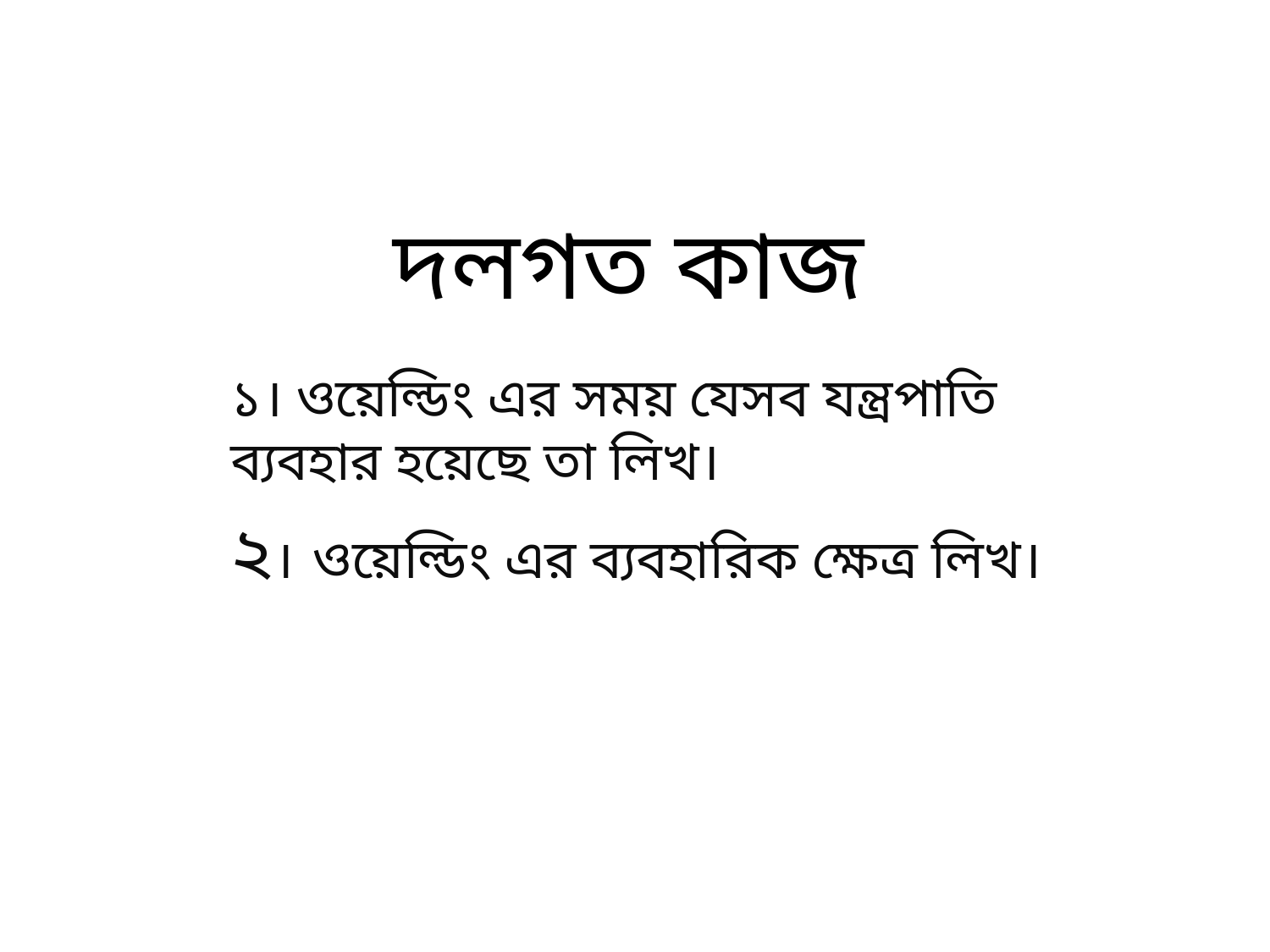

# দলগত কাজ
১। ওয়েল্ডিং এর সময় যেসব যন্ত্রপাতি ব্যবহার হয়েছে তা লিখ।
২। ওয়েল্ডিং এর ব্যবহারিক ক্ষেত্র লিখ।